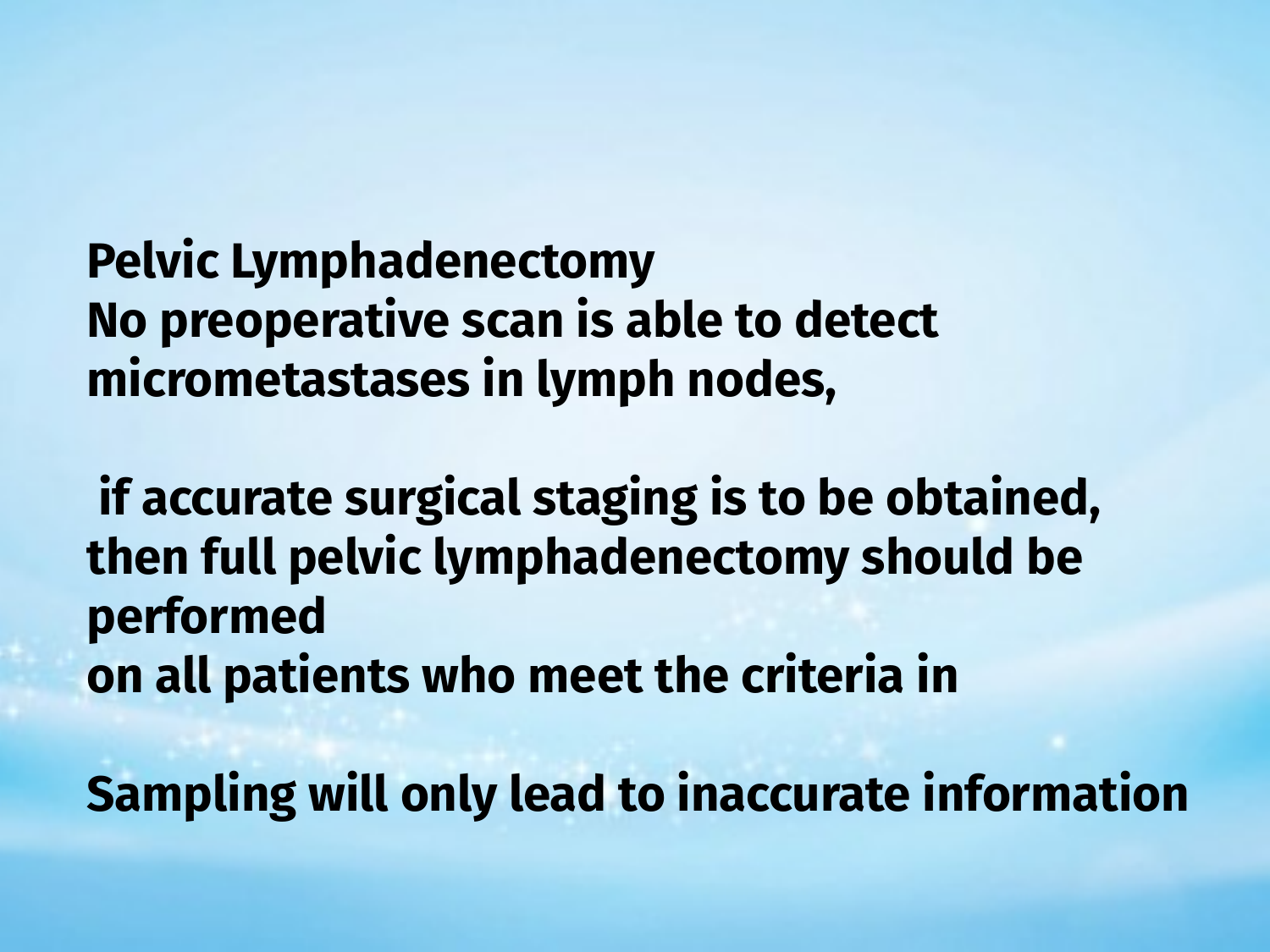

Pelvic Lymphadenectomy
No preoperative scan is able to detect micrometastases in lymph nodes,

 if accurate surgical staging is to be obtained, then full pelvic lymphadenectomy should be performed
on all patients who meet the criteria in

Sampling will only lead to inaccurate information